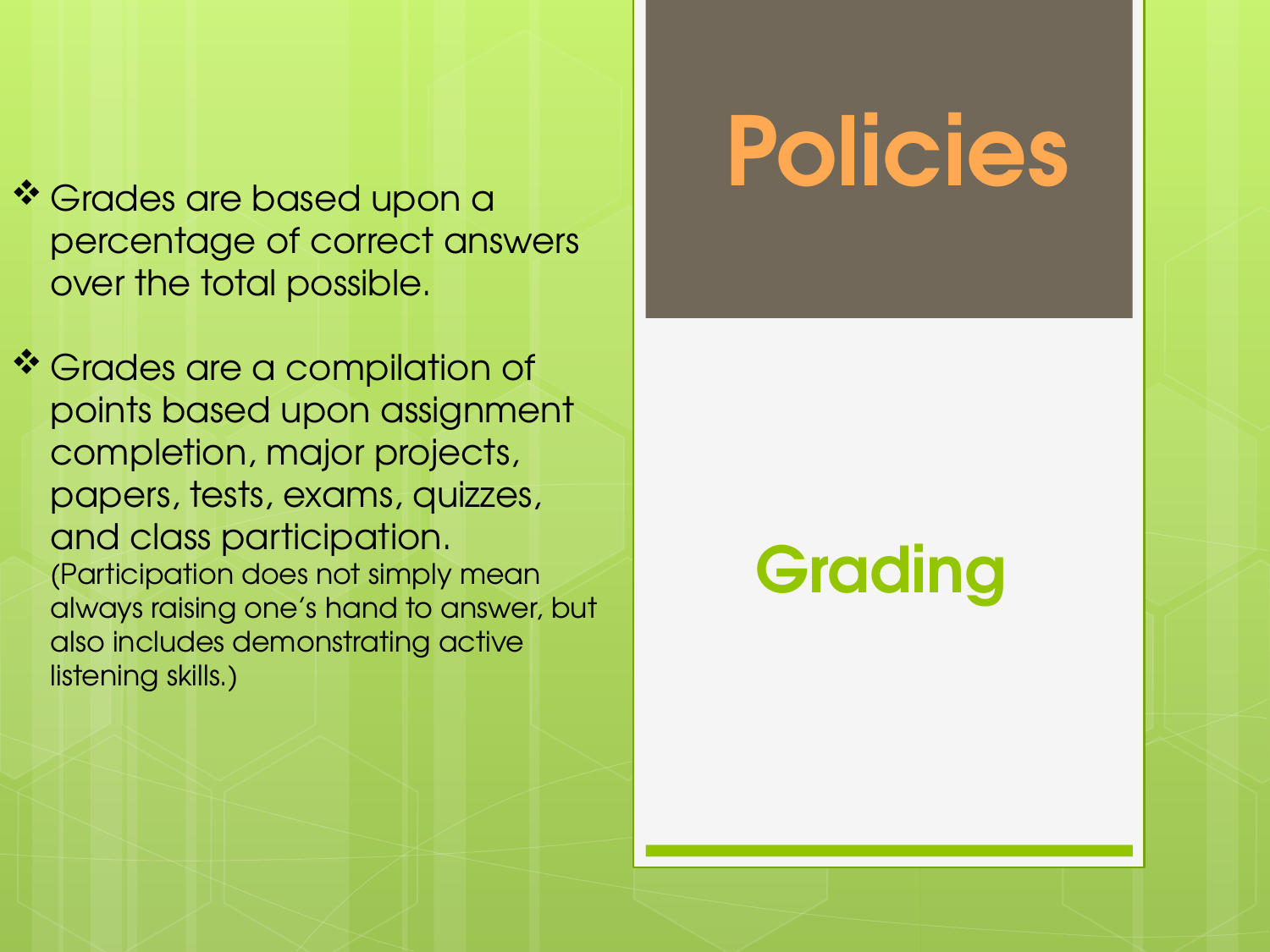

Policies
Grades are based upon a percentage of correct answers over the total possible.

Grades are a compilation of points based upon assignment completion, major projects, papers, tests, exams, quizzes, and class participation. (Participation does not simply mean always raising one’s hand to answer, but also includes demonstrating active listening skills.)
# Grading